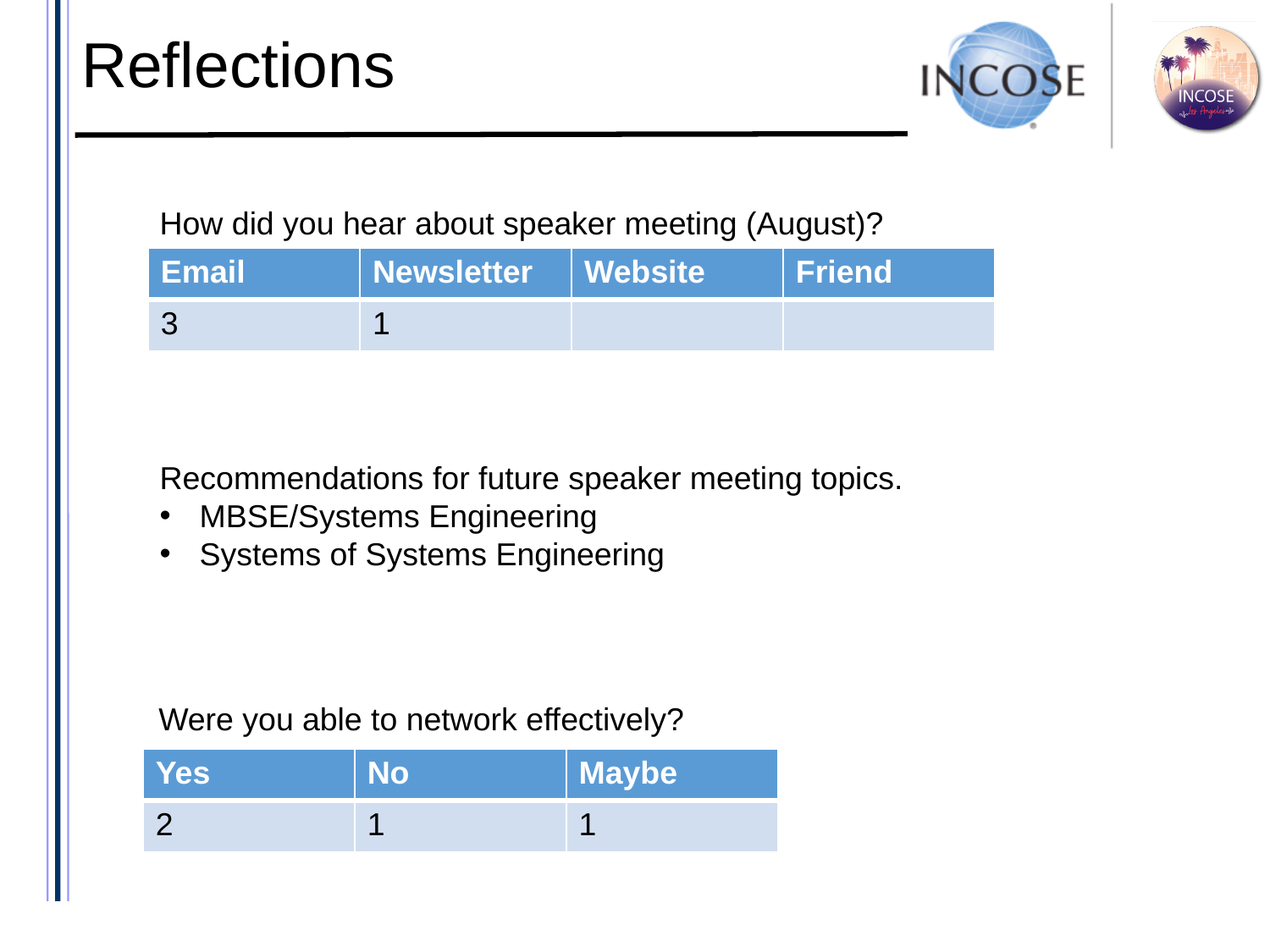

Reflections

How did you hear about speaker meeting (August)?
| Email | Newsletter | Website | Friend |
| --- | --- | --- | --- |
| 3 | 1 |  |  |
Recommendations for future speaker meeting topics.
MBSE/Systems Engineering
Systems of Systems Engineering
Were you able to network effectively?
| Yes | No | Maybe |
| --- | --- | --- |
| 2 | 1 | 1 |